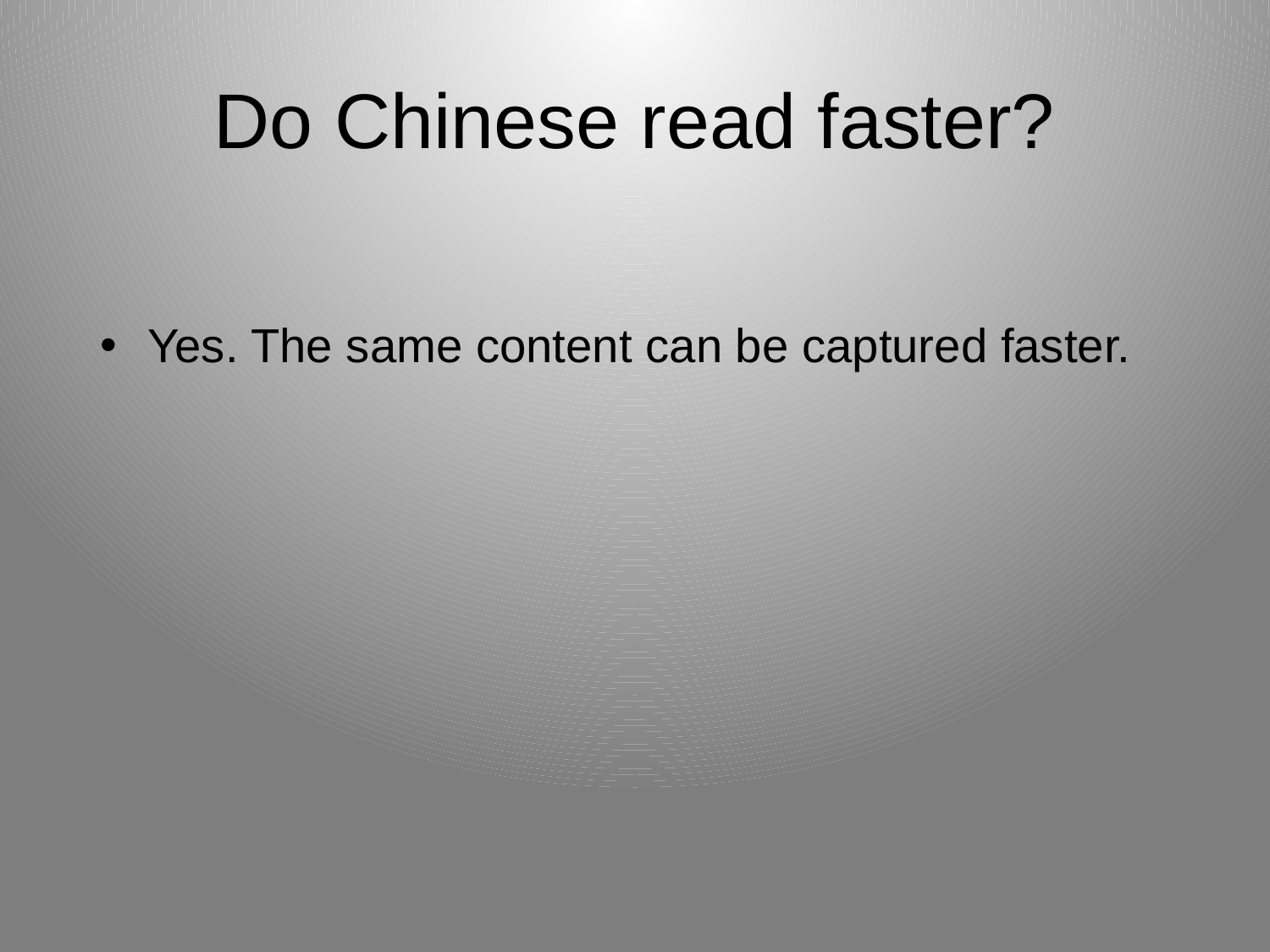

# Do Chinese read faster?
Yes. The same content can be captured faster.